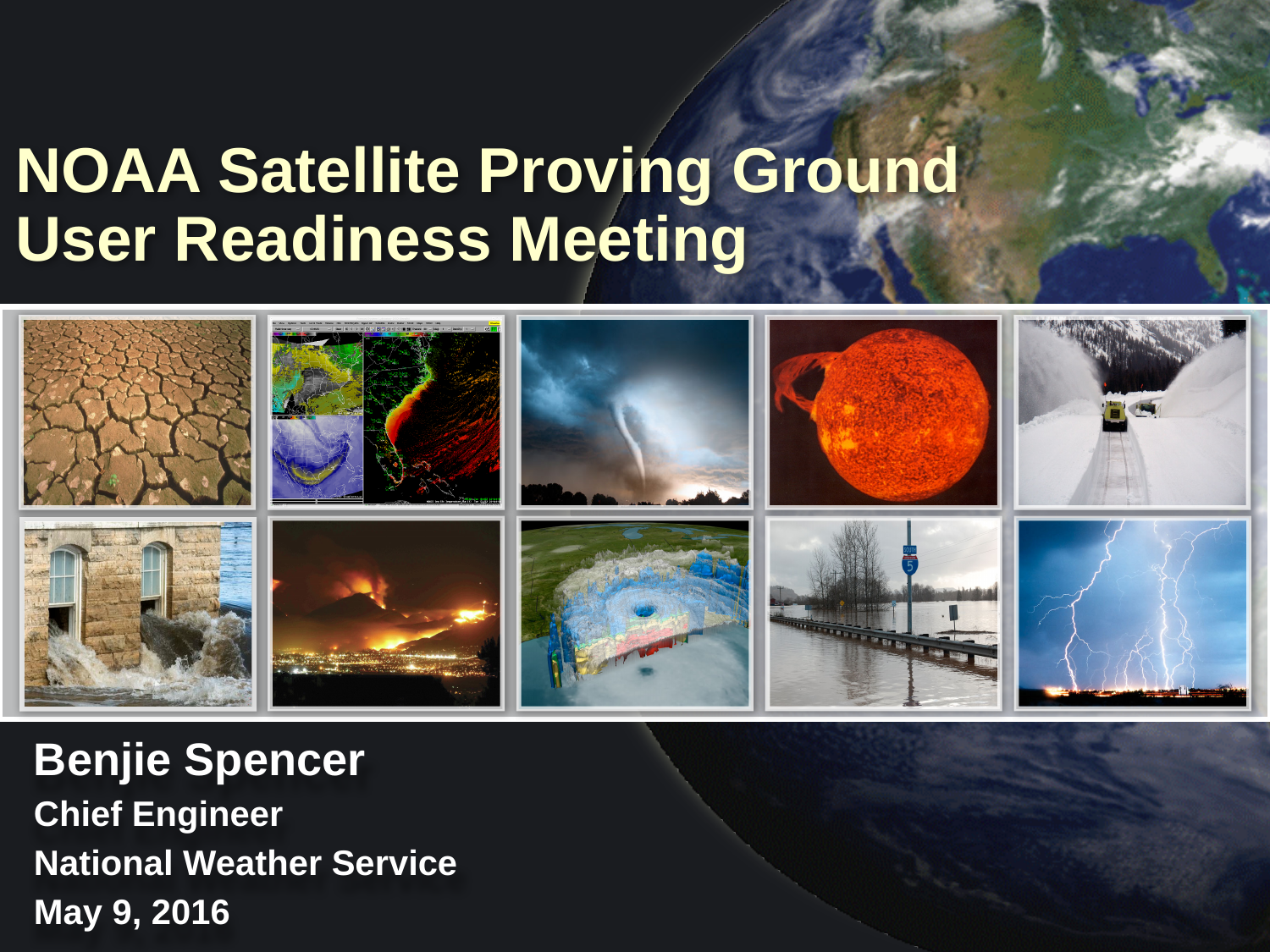

# NOAA Satellite Proving Ground User Readiness Meeting
Benjie Spencer
Chief Engineer
National Weather Service
May 9, 2016